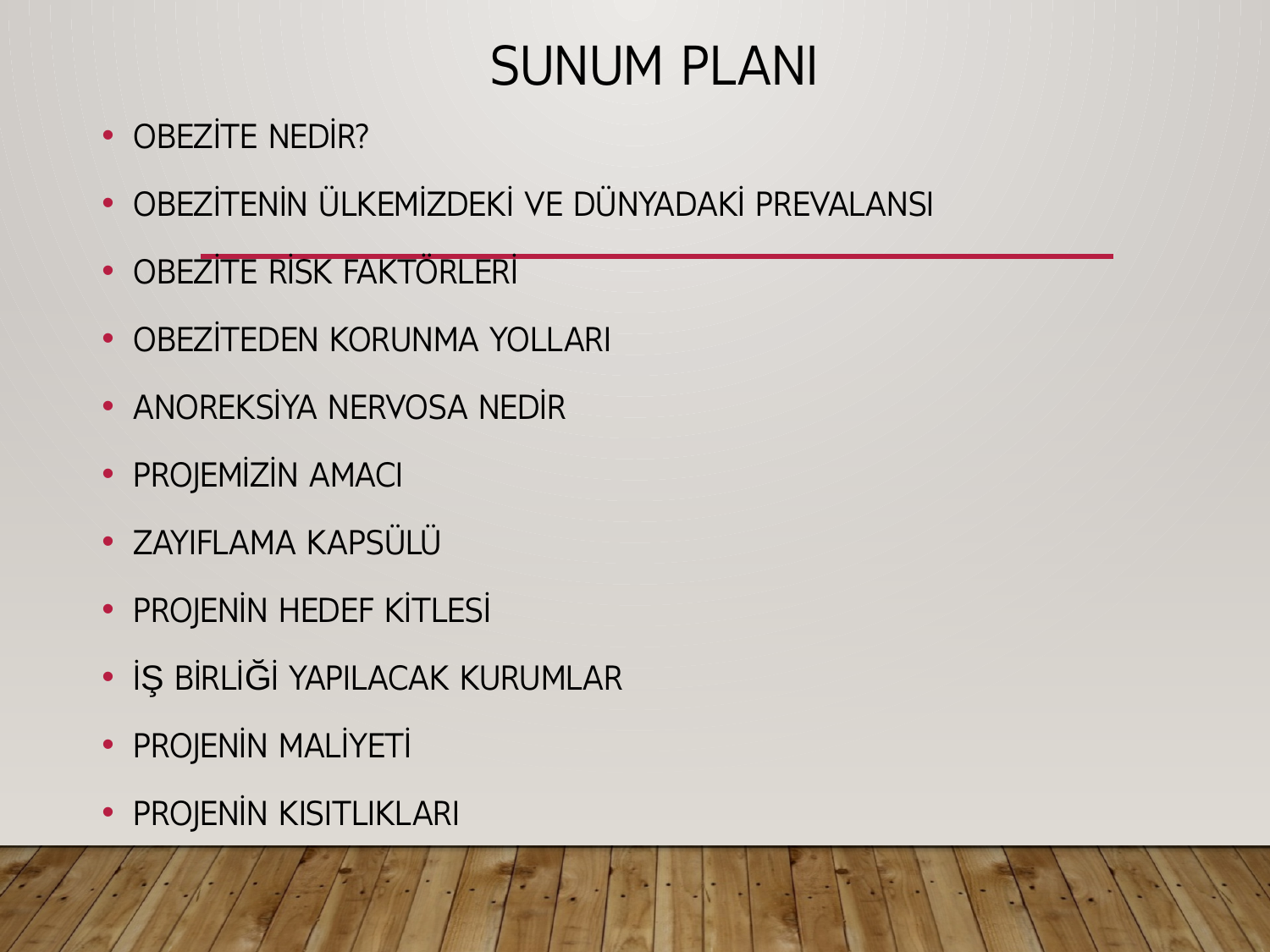

# Sunum planI
OBEZİTE NEDİR?
OBEZİTENİN ÜLKEMİZDEKİ VE DÜNYADAKİ PREVALANSI
OBEZİTE RİSK FAKTÖRLERİ
OBEZİTEDEN KORUNMA YOLLARI
ANOREKSİYA NERVOSA NEDİR
PROJEMİZİN AMACI
ZAYIFLAMA KAPSÜLÜ
PROJENİN HEDEF KİTLESİ
İŞ BİRLİĞİ YAPILACAK KURUMLAR
PROJENİN MALİYETİ
PROJENİN KISITLIKLARI